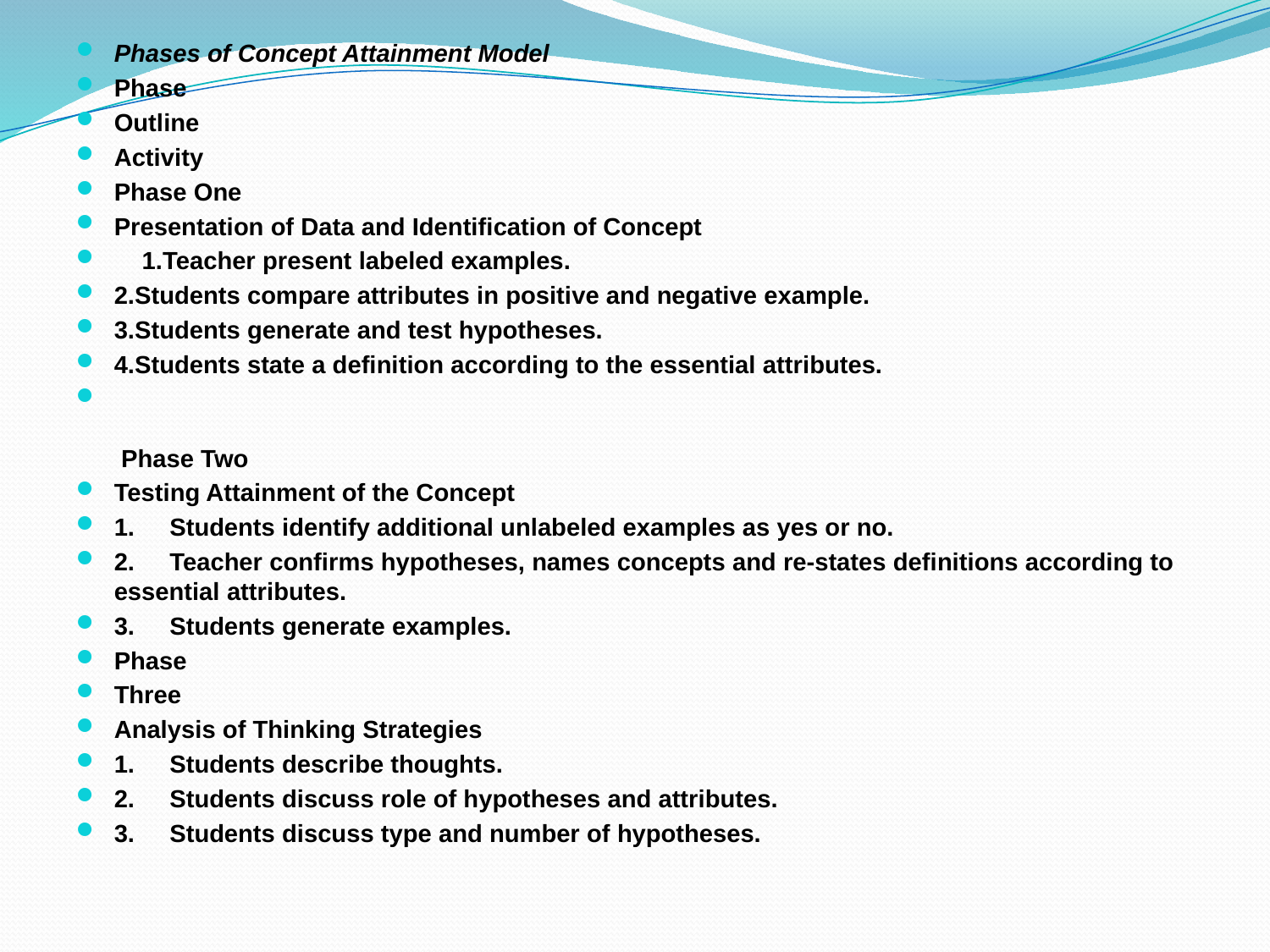

Phases of Concept Attainment Model
Phase
Outline
Activity
Phase One
Presentation of Data and Identification of Concept
    1.Teacher present labeled examples.
2.Students compare attributes in positive and negative example.
3.Students generate and test hypotheses.
4.Students state a definition according to the essential attributes.
 Phase Two
Testing Attainment of the Concept
1.     Students identify additional unlabeled examples as yes or no.
2.     Teacher confirms hypotheses, names concepts and re-states definitions according to essential attributes.
3.     Students generate examples.
Phase
Three
Analysis of Thinking Strategies
1.     Students describe thoughts.
2.     Students discuss role of hypotheses and attributes.
3.     Students discuss type and number of hypotheses.